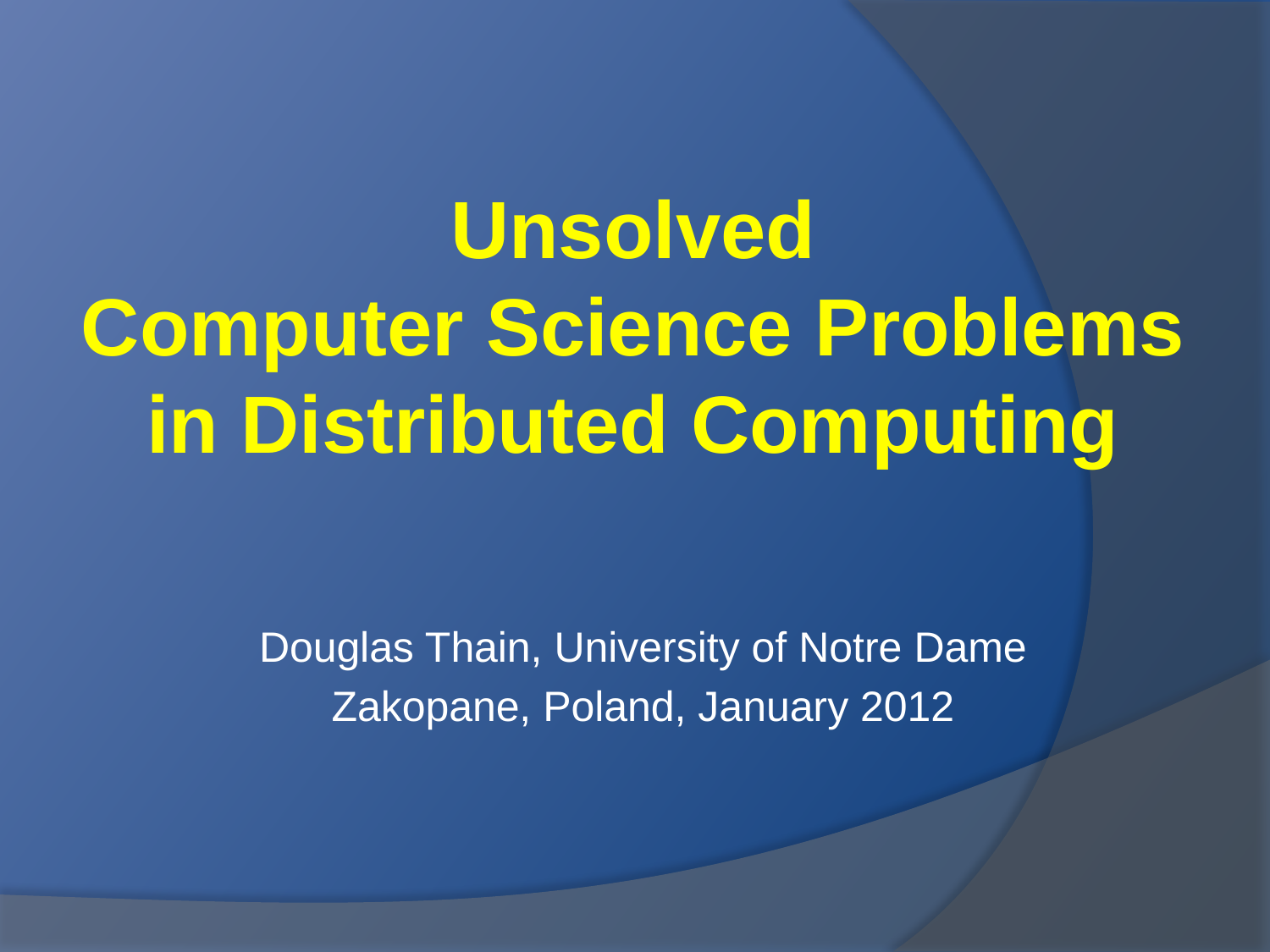

# Unsolved Computer Science Problems in Distributed Computing
Douglas Thain, University of Notre Dame
Zakopane, Poland, January 2012